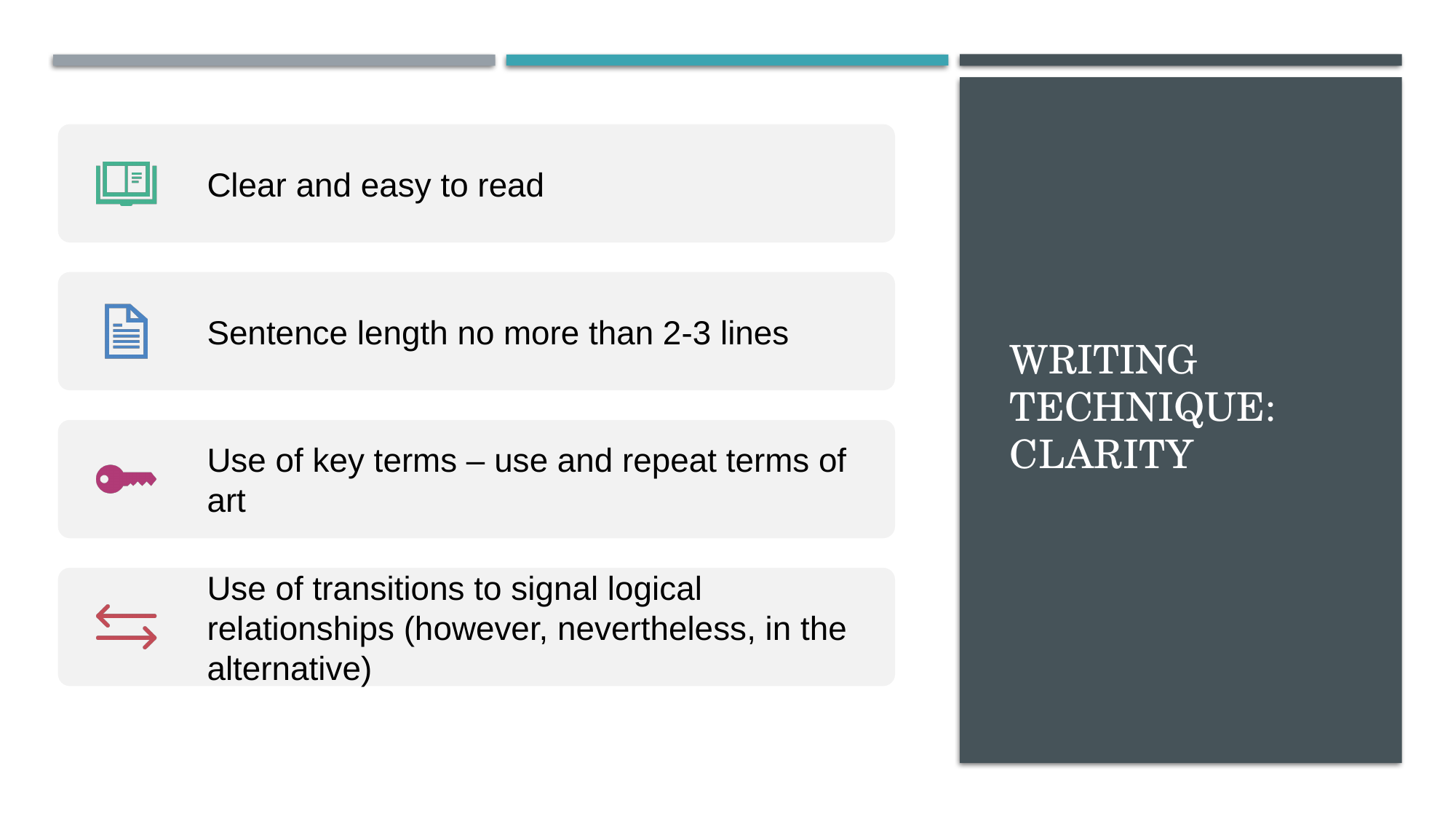

Clear and easy to read
Sentence length no more than 2-3 lines
Use of key terms – use and repeat terms of art
Use of transitions to signal logical relationships (however, nevertheless, in the alternative)
# Writing technique: clarity